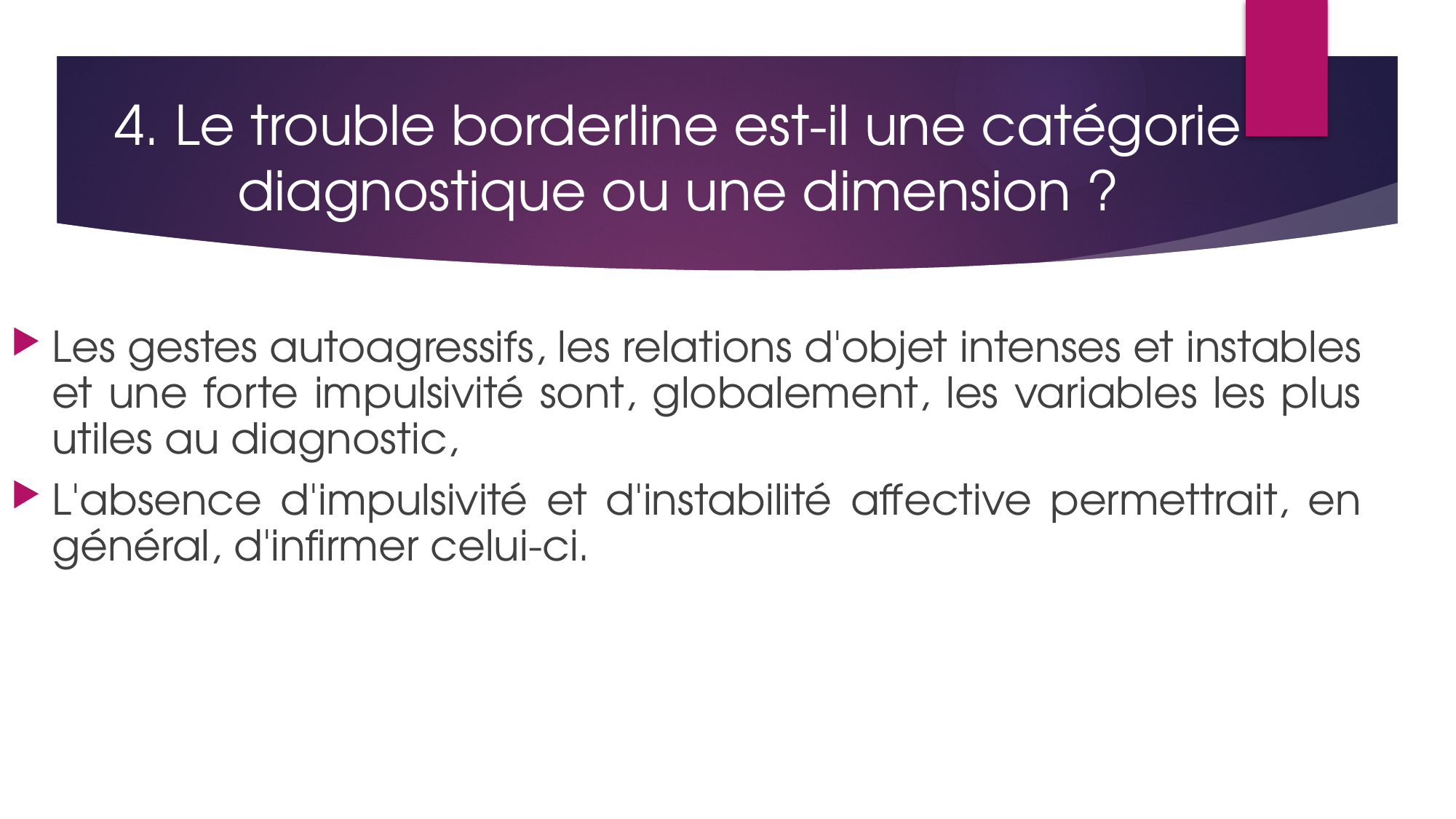

# 4. Le trouble borderline est-il une catégorie diagnostique ou une dimension ?
Les gestes autoagressifs, les relations d'objet intenses et instables et une forte impulsivité sont, globalement, les variables les plus utiles au diagnostic,
L'absence d'impulsivité et d'instabilité affective permettrait, en général, d'infirmer celui-ci.